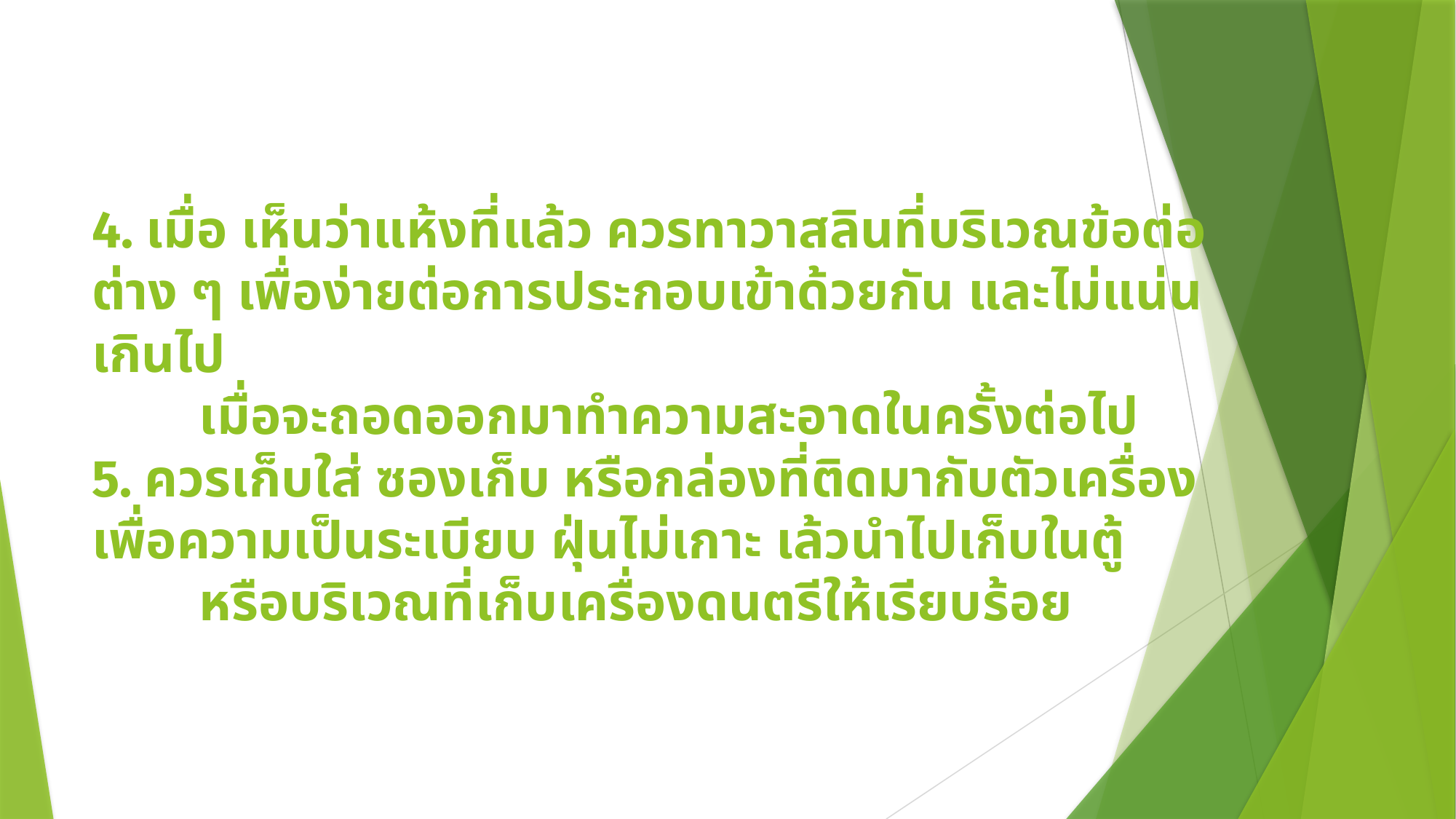

# 4. เมื่อ เห็นว่าแห้งที่แล้ว ควรทาวาสลินที่บริเวณข้อต่อต่าง ๆ เพื่อง่ายต่อการประกอบเข้าด้วยกัน และไม่แน่นเกินไป         เมื่อจะถอดออกมาทำความสะอาดในครั้งต่อไป 5. ควรเก็บใส่ ซองเก็บ หรือกล่องที่ติดมากับตัวเครื่อง เพื่อความเป็นระเบียบ ฝุ่นไม่เกาะ เล้วนำไปเก็บในตู้         หรือบริเวณที่เก็บเครื่องดนตรีให้เรียบร้อย